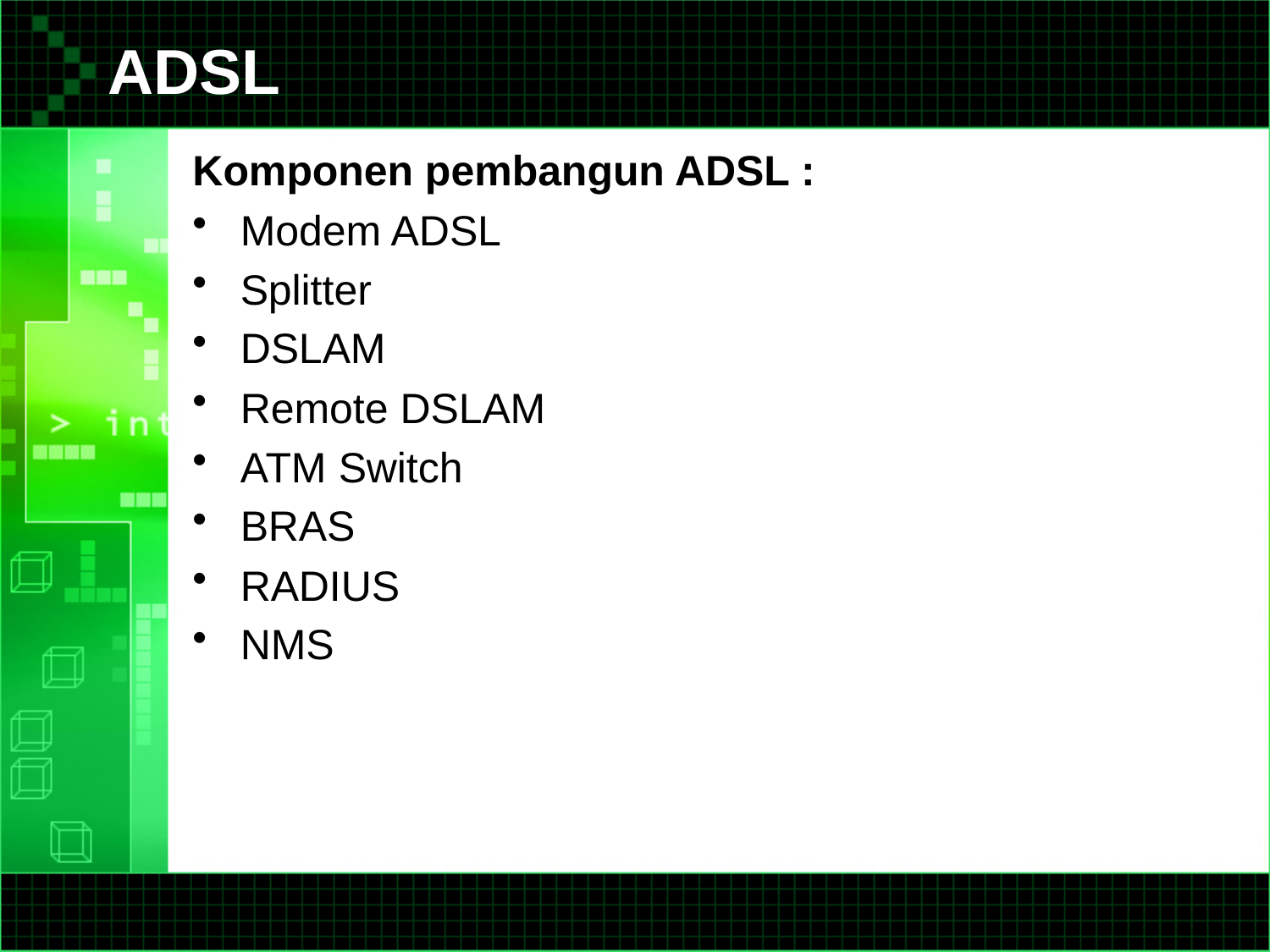

# ADSL
Komponen pembangun ADSL :
Modem ADSL
Splitter
DSLAM
Remote DSLAM
ATM Switch
BRAS
RADIUS
NMS